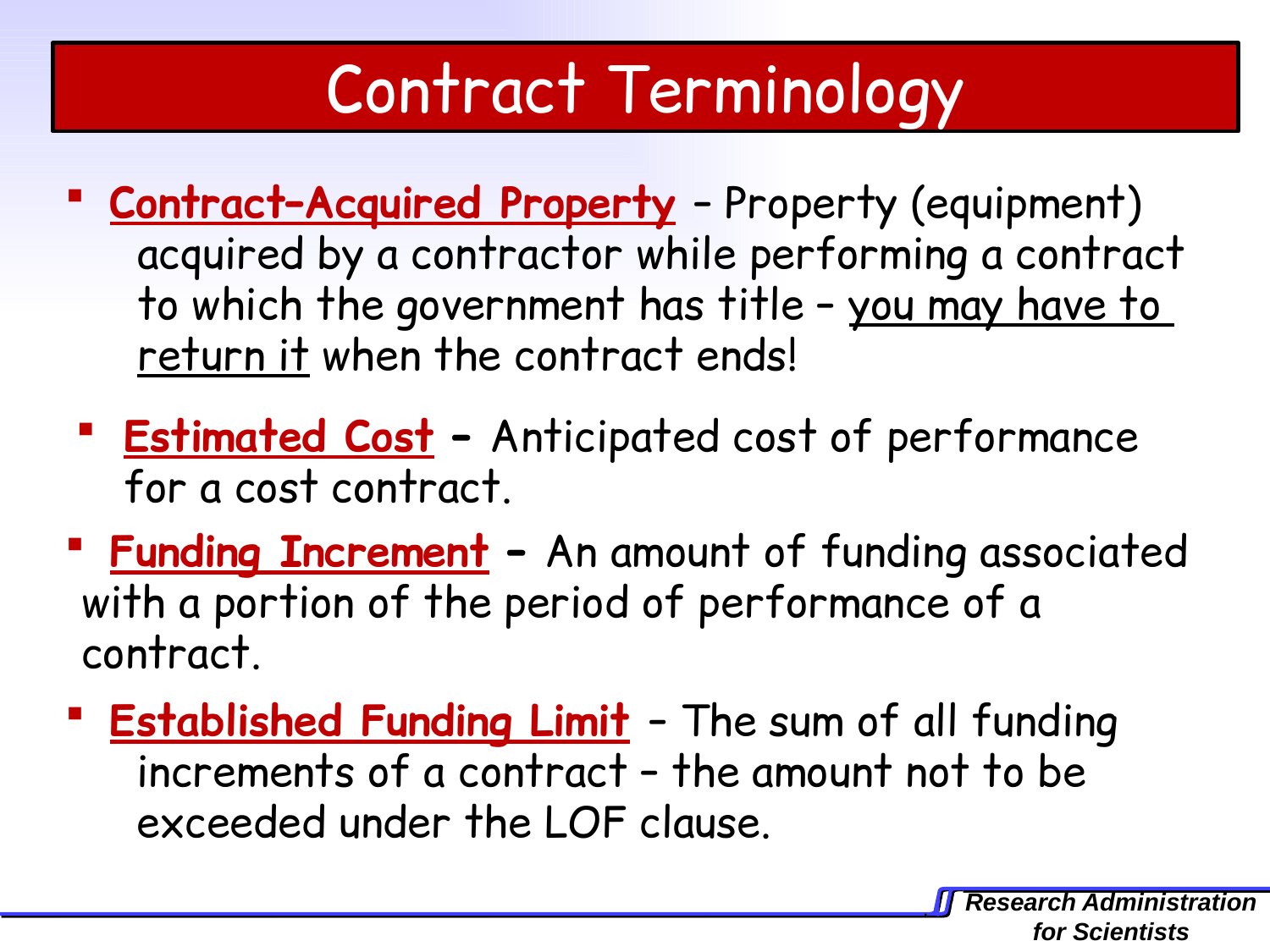

Contract Terminology
  Contract–Acquired Property – Property (equipment) 	acquired by a contractor while performing a contract 	to which the government has title – you may have to 	return it when the contract ends!
Estimated Cost – Anticipated cost of performance for a cost contract.

  Funding Increment – An amount of funding associated 	with a portion of the period of performance of a 	contract.
  Established Funding Limit – The sum of all funding 	increments of a contract – the amount not to be 	exceeded under the LOF clause.